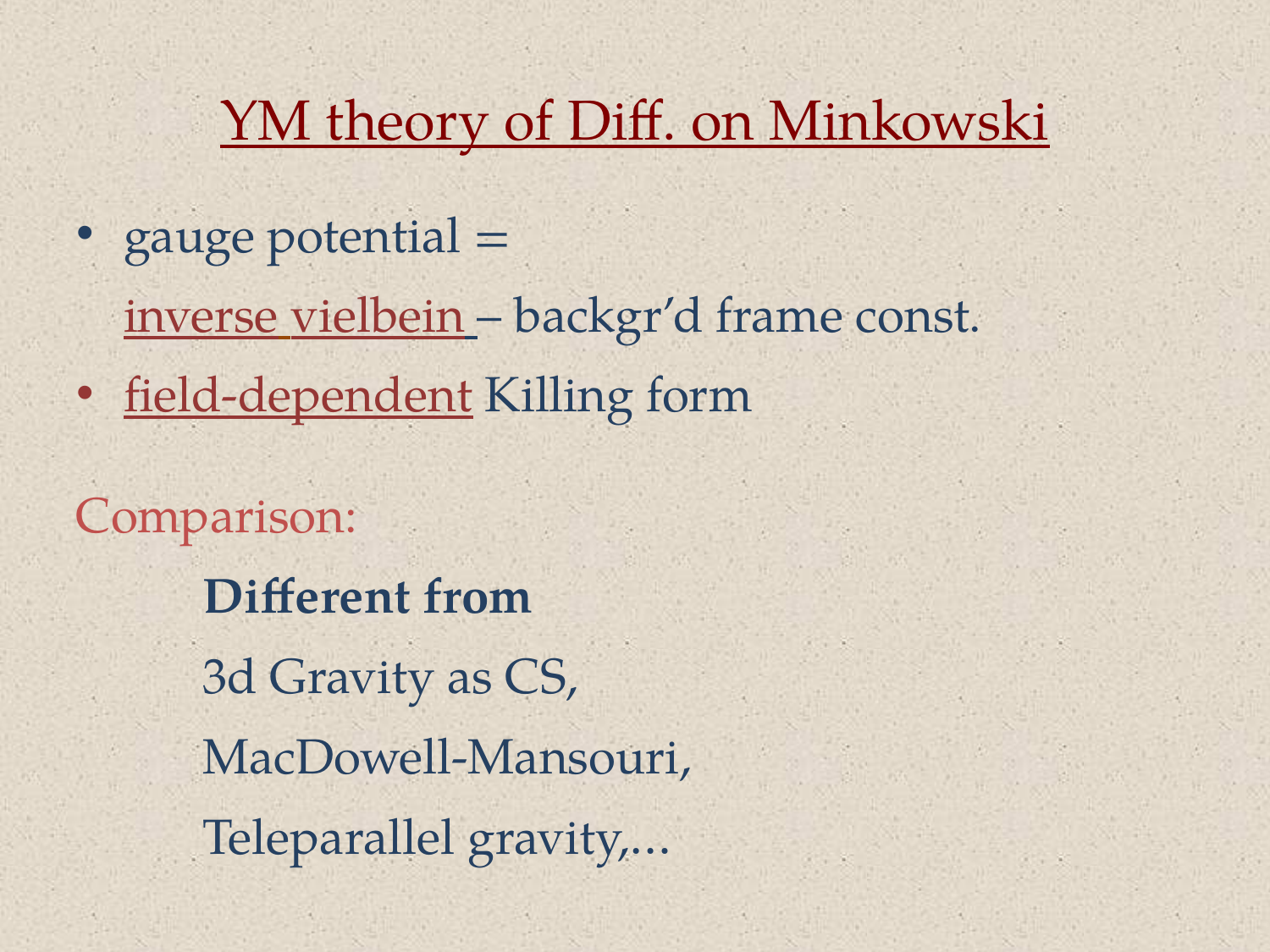

# YM theory of Diff. on Minkowski
gauge potential =
	inverse vielbein – backgr’d frame const.
field-dependent Killing form
Comparison:
	Different from
	3d Gravity as CS,
	MacDowell-Mansouri,
	Teleparallel gravity,…